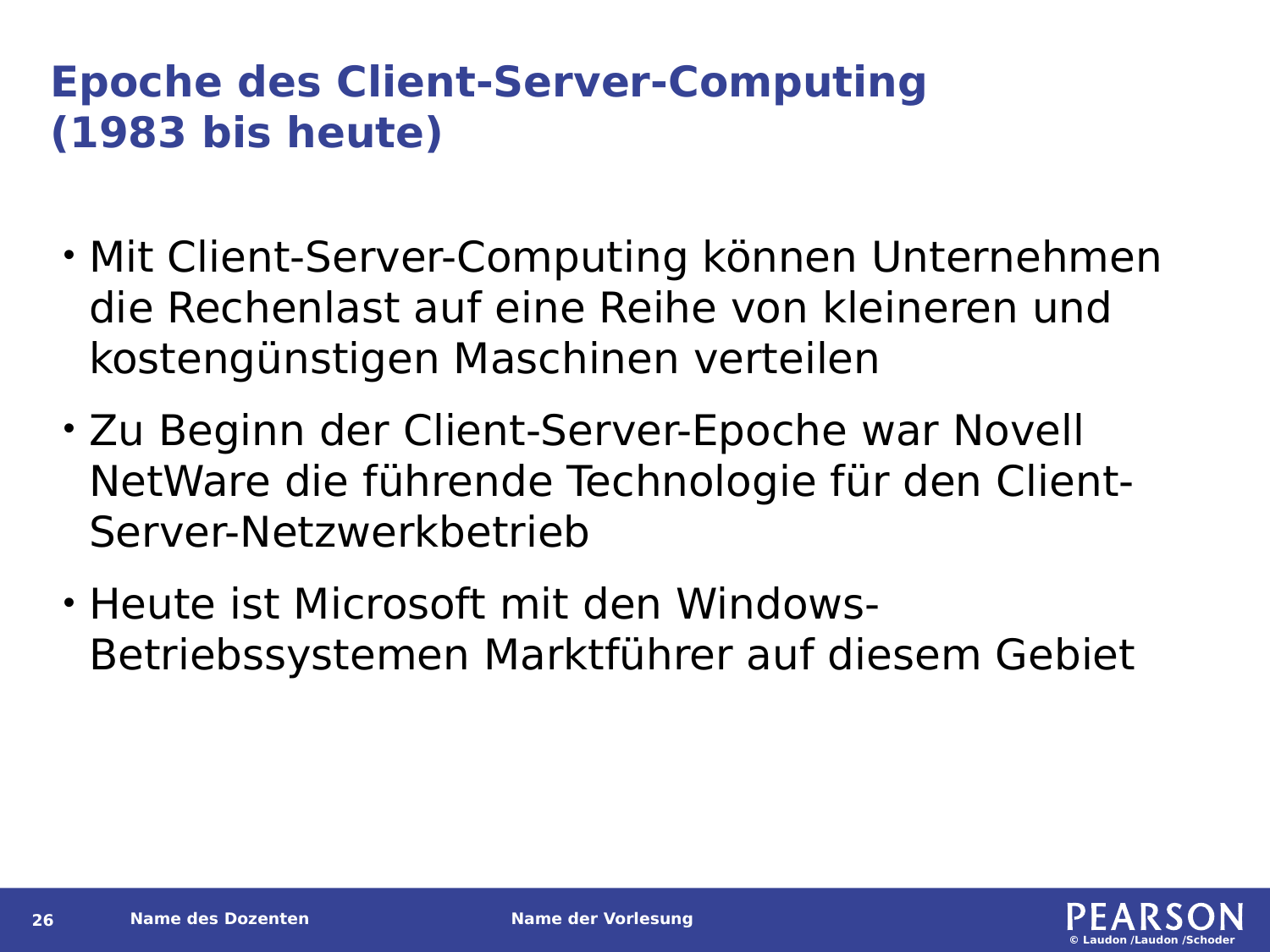

# Epoche des Client-Server-Computing (1983 bis heute)

Mit Client-Server-Computing können Unternehmen die Rechenlast auf eine Reihe von kleineren und kostengünstigen Maschinen verteilen
Zu Beginn der Client-Server-Epoche war Novell NetWare die führende Technologie für den Client-Server-Netzwerkbetrieb
Heute ist Microsoft mit den Windows-Betriebssystemen Marktführer auf diesem Gebiet
26